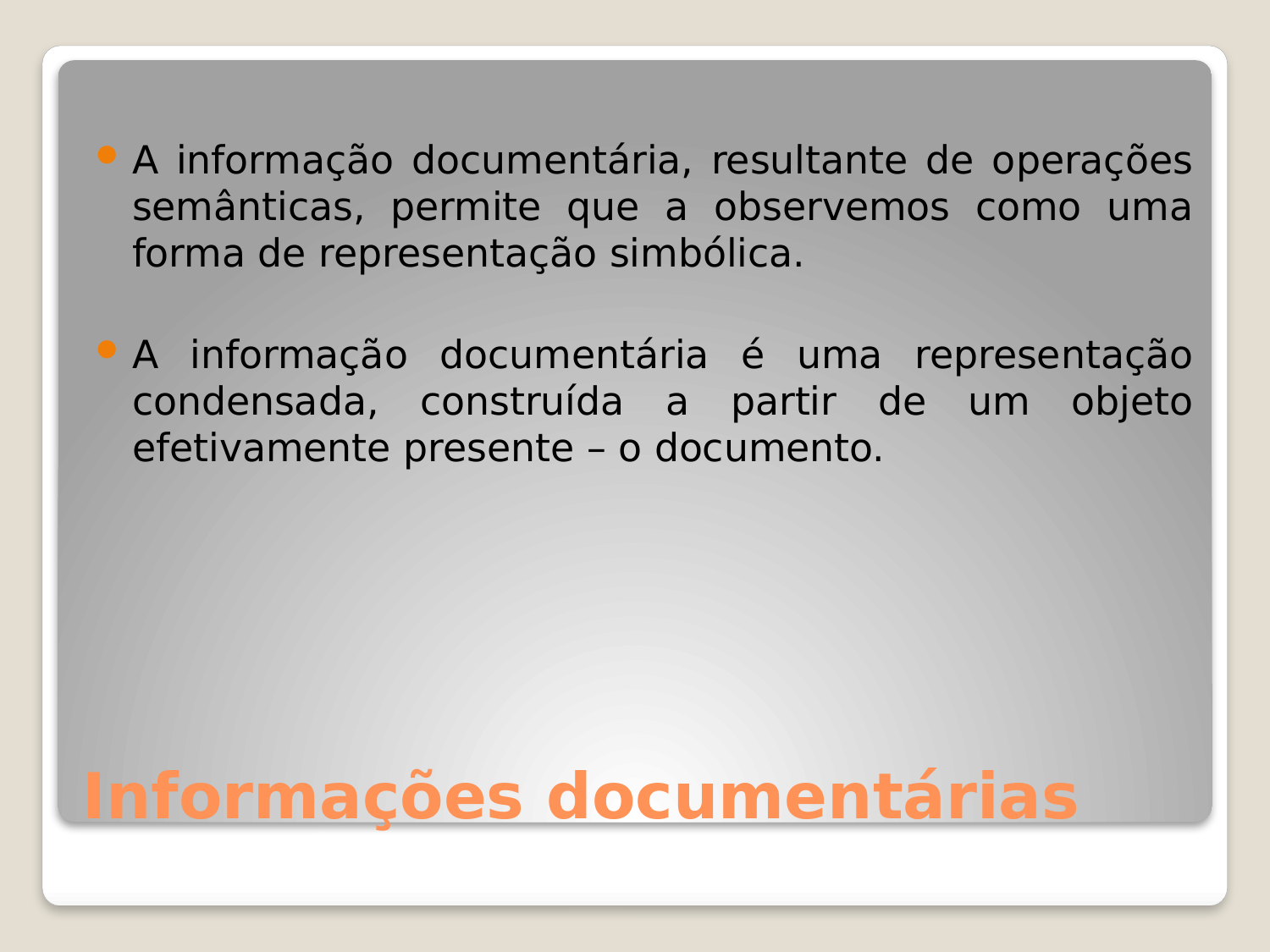

A informação documentária, resultante de operações semânticas, permite que a observemos como uma forma de representação simbólica.

A informação documentária é uma representação condensada, construída a partir de um objeto efetivamente presente – o documento.
# Informações documentárias